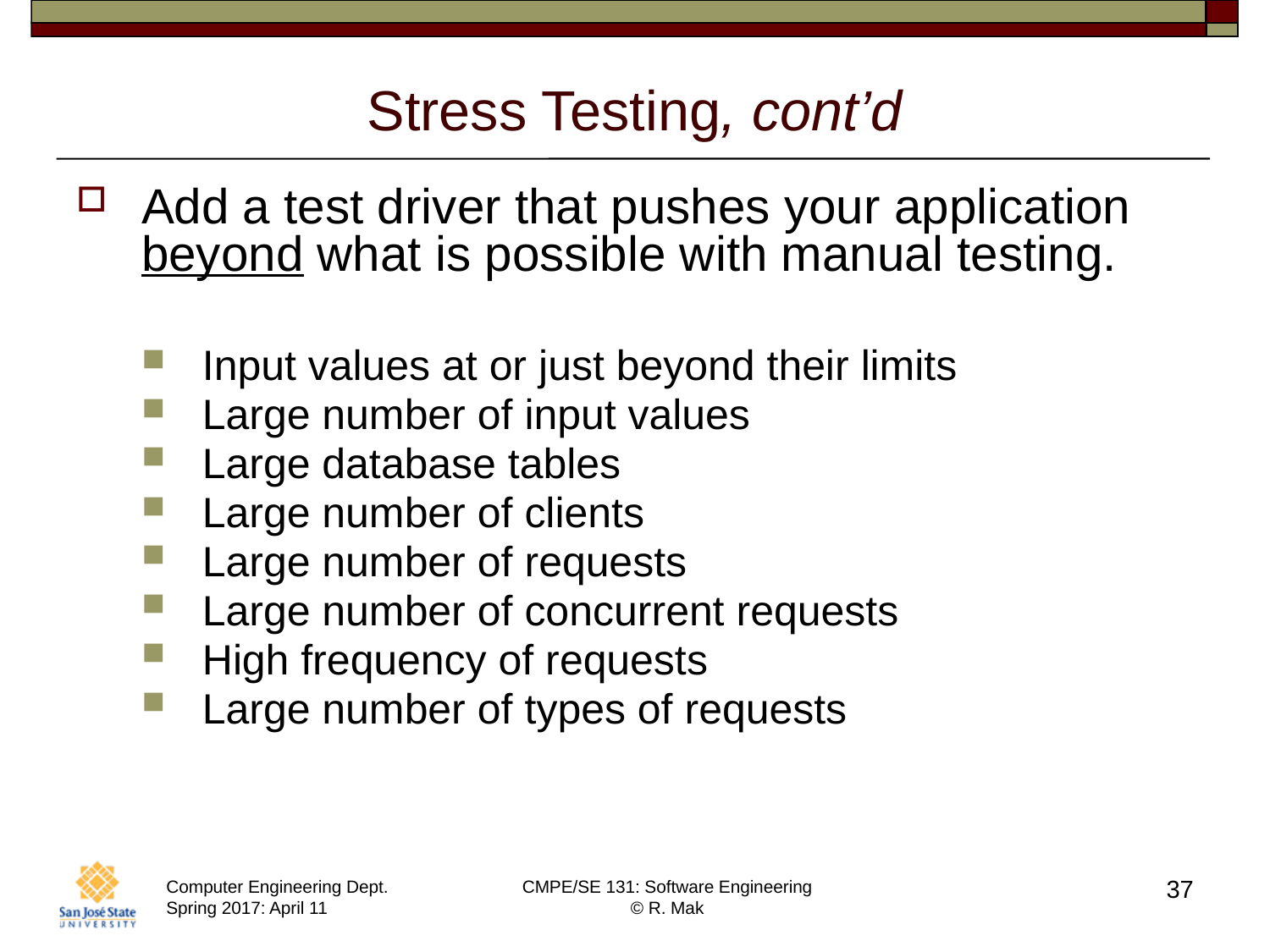

# Stress Testing, cont’d
Add a test driver that pushes your application beyond what is possible with manual testing.

Input values at or just beyond their limits
Large number of input values
Large database tables
Large number of clients
Large number of requests
Large number of concurrent requests
High frequency of requests
Large number of types of requests

37